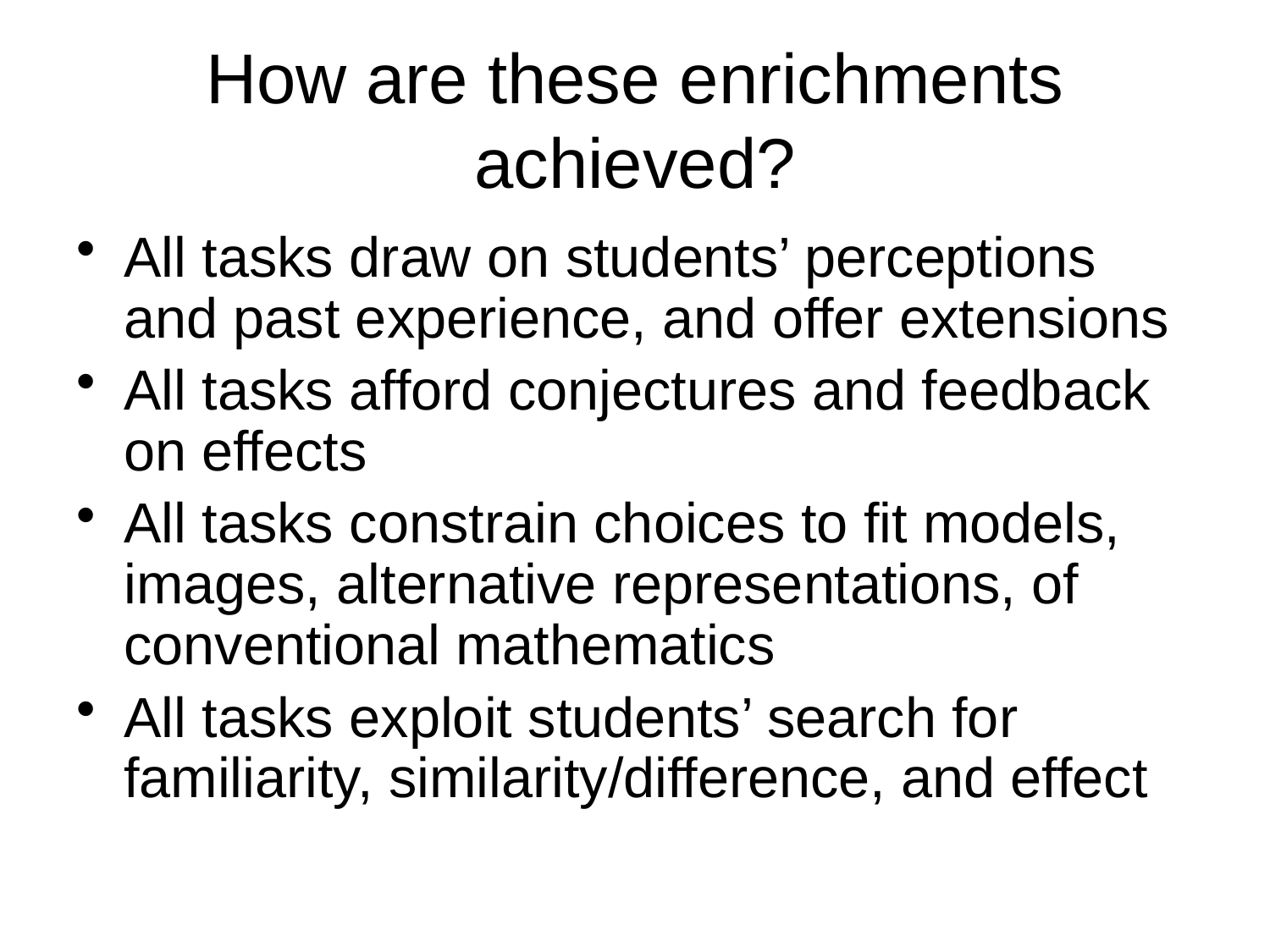

# How are these enrichments achieved?
All tasks draw on students’ perceptions and past experience, and offer extensions
All tasks afford conjectures and feedback on effects
All tasks constrain choices to fit models, images, alternative representations, of conventional mathematics
All tasks exploit students’ search for familiarity, similarity/difference, and effect